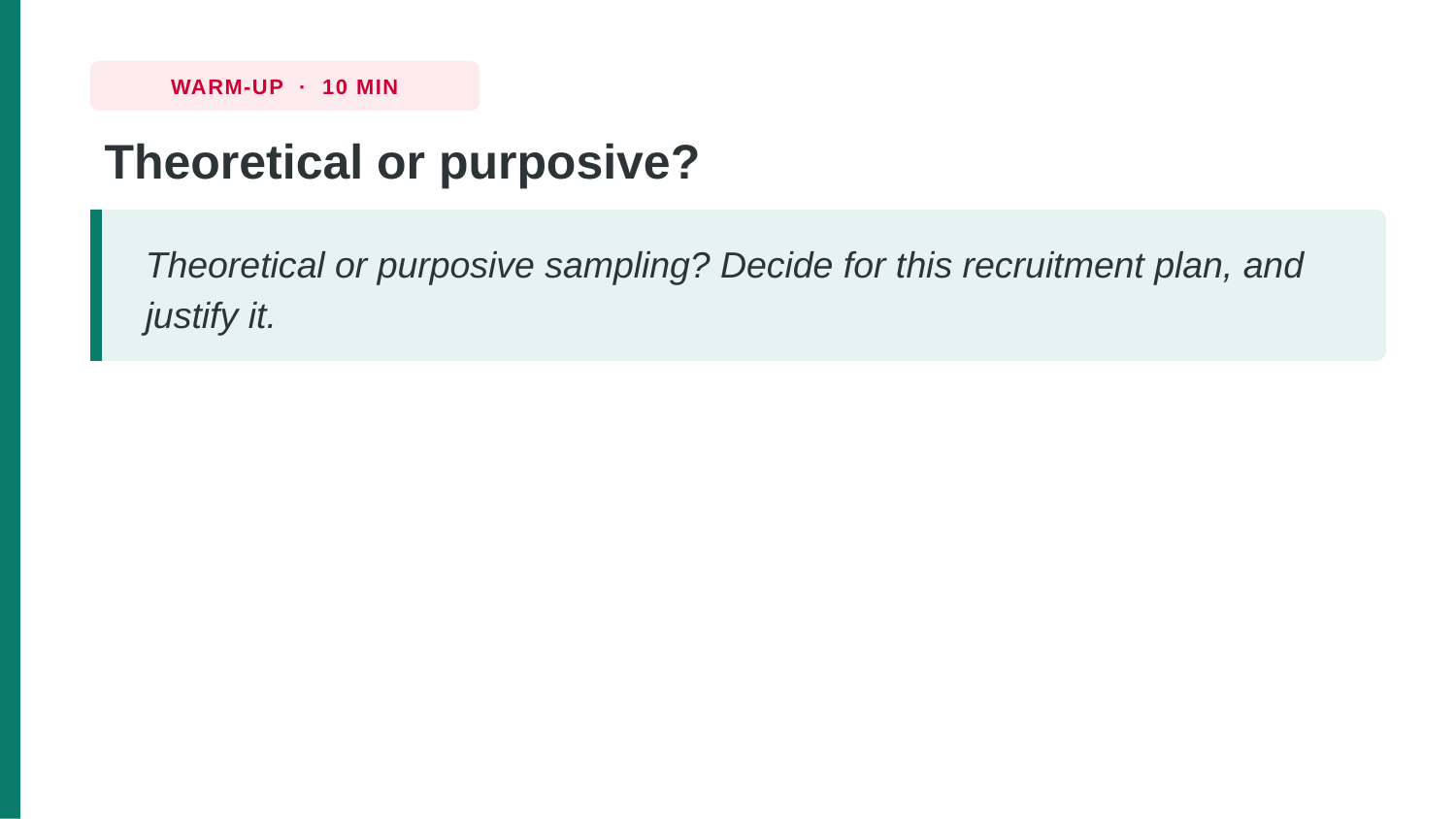

WARM-UP  ·  10 MIN
Theoretical or purposive?

Theoretical or purposive sampling? Decide for this recruitment plan, and justify it.